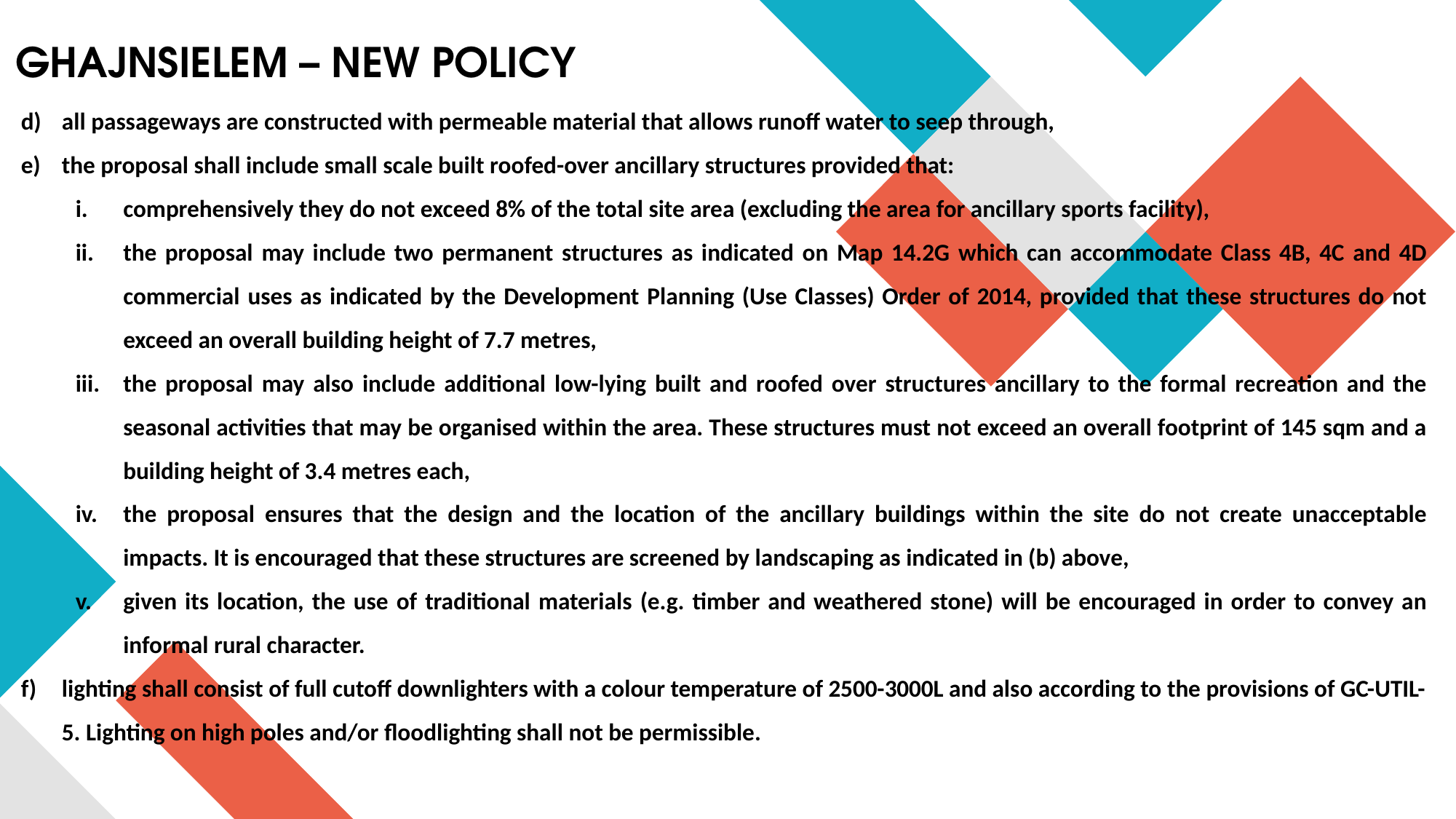

# GHAJNSIELEM – NEW POLICY
all passageways are constructed with permeable material that allows runoff water to seep through,
the proposal shall include small scale built roofed-over ancillary structures provided that:
comprehensively they do not exceed 8% of the total site area (excluding the area for ancillary sports facility),
the proposal may include two permanent structures as indicated on Map 14.2G which can accommodate Class 4B, 4C and 4D commercial uses as indicated by the Development Planning (Use Classes) Order of 2014, provided that these structures do not exceed an overall building height of 7.7 metres,
the proposal may also include additional low-lying built and roofed over structures ancillary to the formal recreation and the seasonal activities that may be organised within the area. These structures must not exceed an overall footprint of 145 sqm and a building height of 3.4 metres each,
the proposal ensures that the design and the location of the ancillary buildings within the site do not create unacceptable impacts. It is encouraged that these structures are screened by landscaping as indicated in (b) above,
given its location, the use of traditional materials (e.g. timber and weathered stone) will be encouraged in order to convey an informal rural character.
lighting shall consist of full cutoff downlighters with a colour temperature of 2500-3000L and also according to the provisions of GC-UTIL-5. Lighting on high poles and/or floodlighting shall not be permissible.